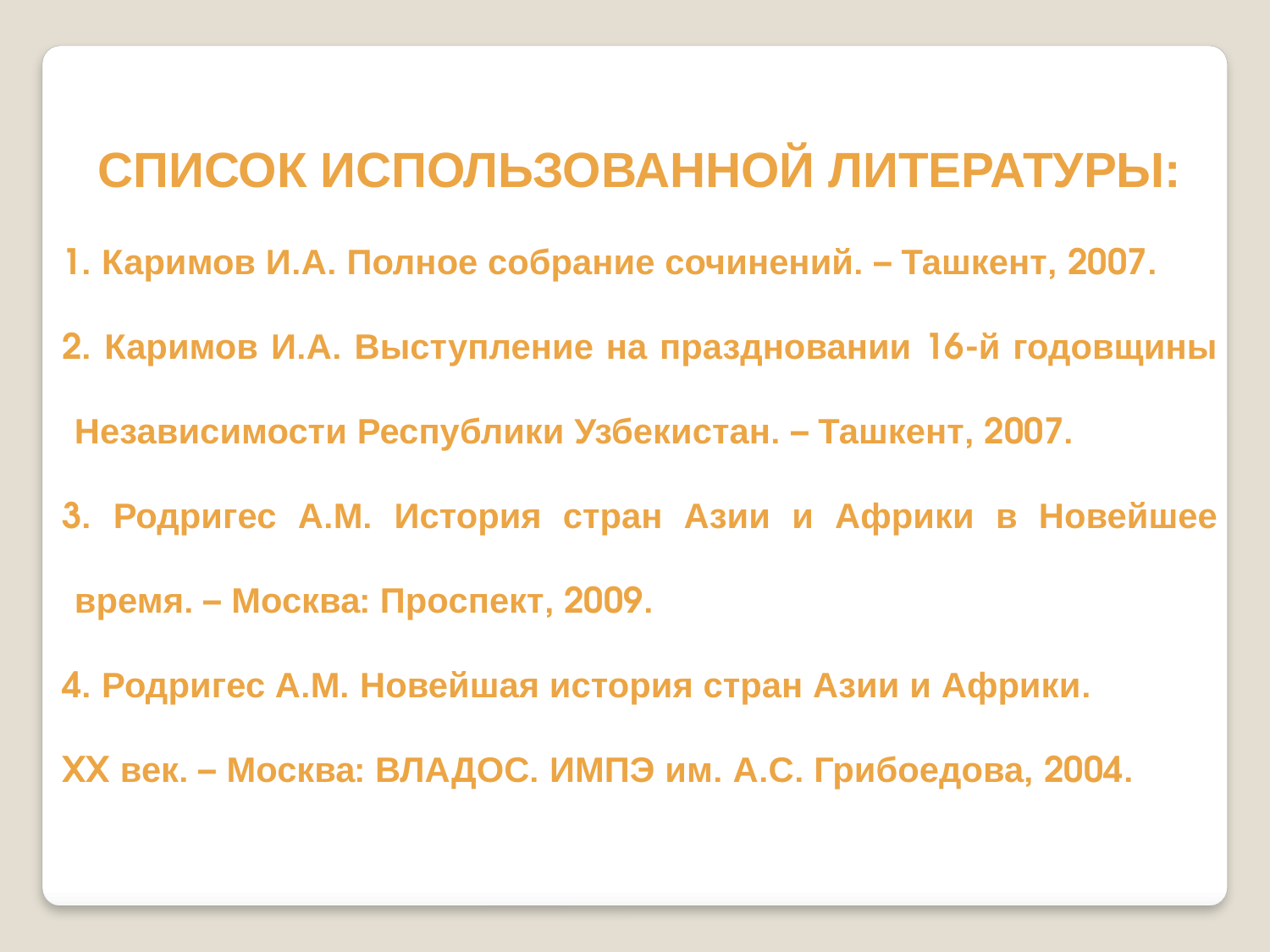

СПИСОК ИСПОЛЬЗОВАННОЙ ЛИТЕРАТУРЫ:
1. Каримов И.А. Полное собрание сочинений. – Ташкент, 2007.
2. Каримов И.А. Выступление на праздновании 16-й годовщины Независимости Республики Узбекистан. – Ташкент, 2007.
3. Родригес А.М. История стран Азии и Африки в Новейшее время. – Москва: Проспект, 2009.
4. Родригес А.М. Новейшая история стран Азии и Африки.
XX век. – Москва: ВЛАДОС. ИМПЭ им. А.С. Грибоедова, 2004.